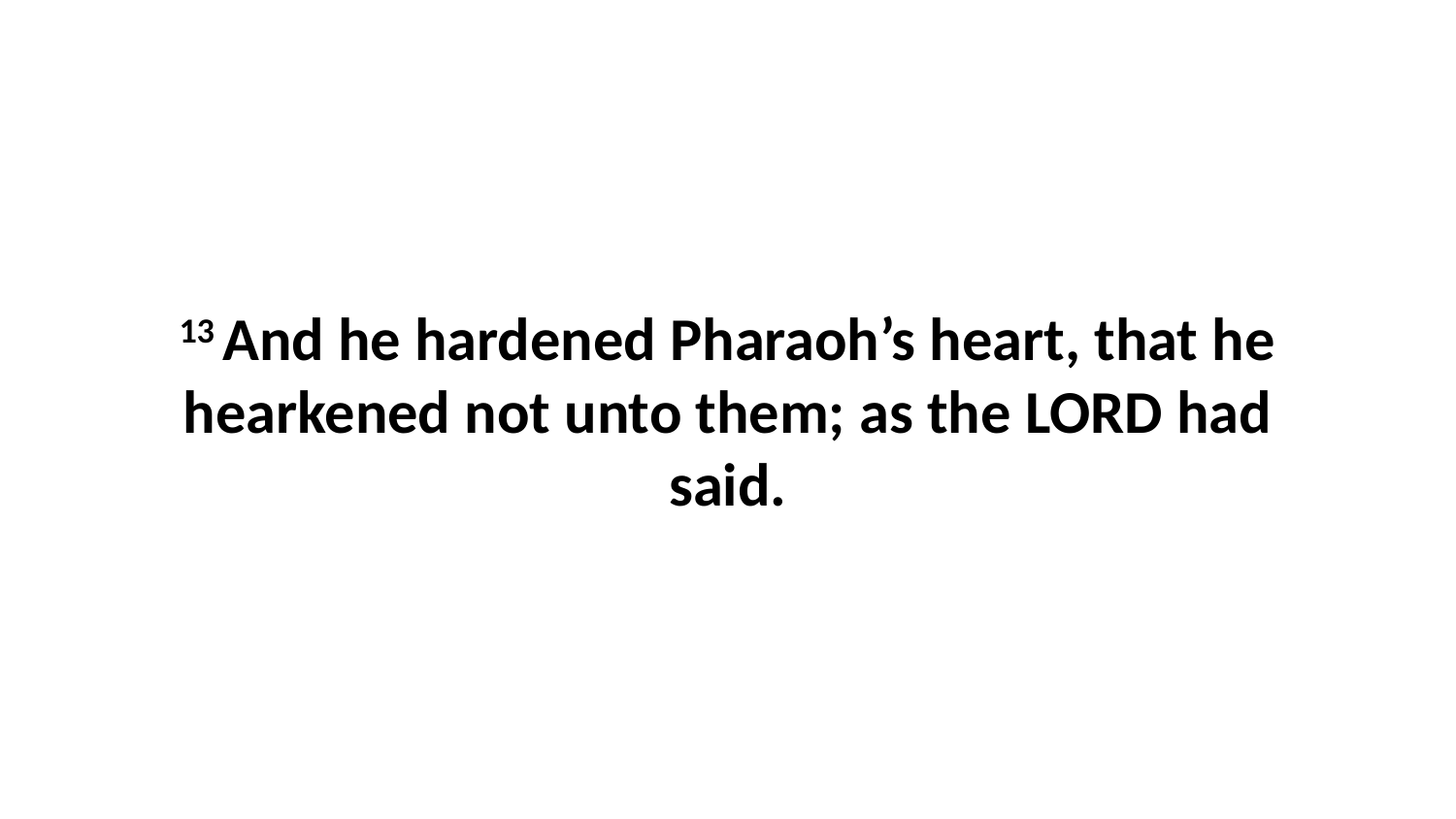

13 And he hardened Pharaoh’s heart, that he hearkened not unto them; as the LORD had said.